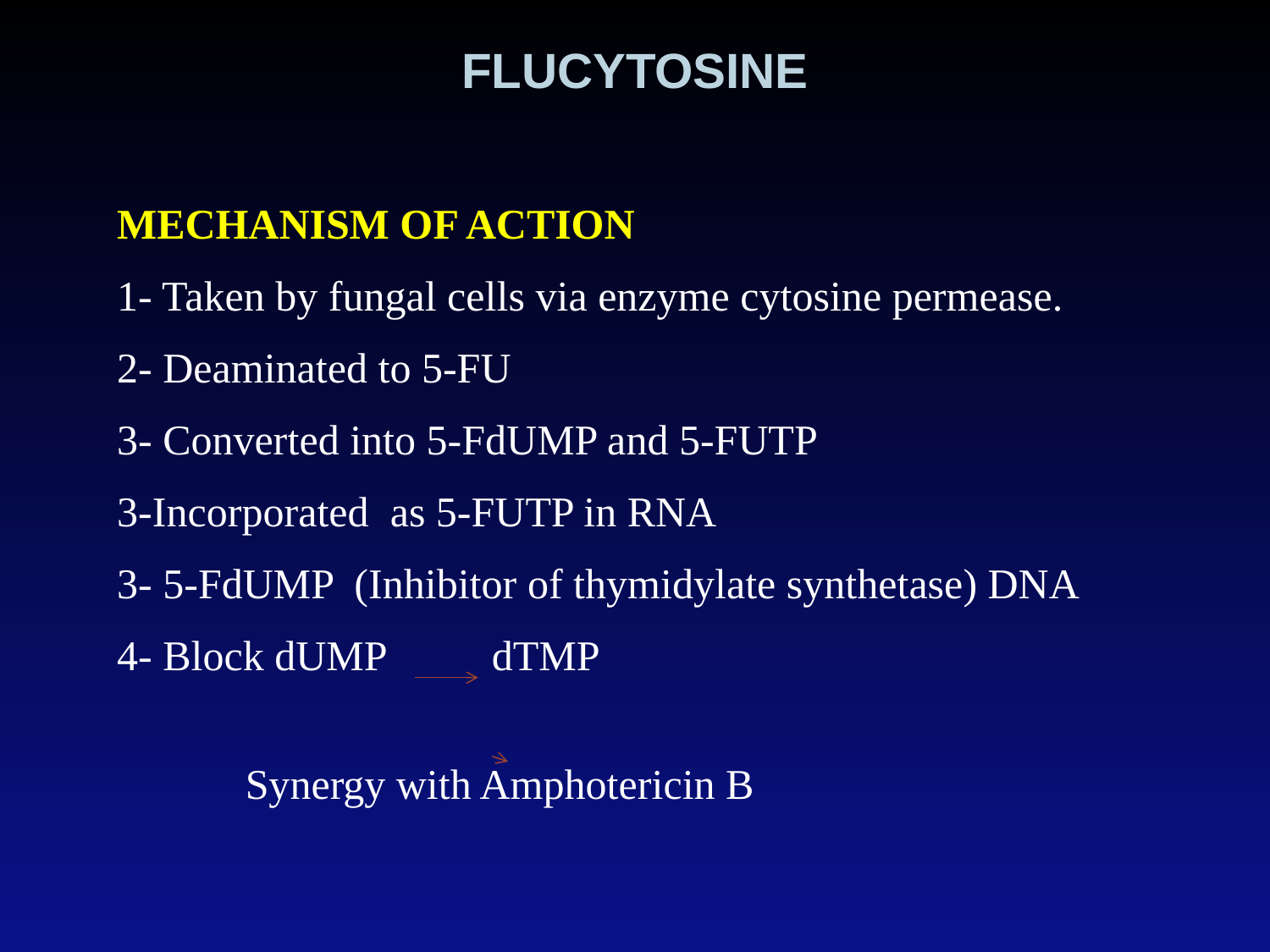

# FLUCYTOSINE

MECHANISM OF ACTION
1- Taken by fungal cells via enzyme cytosine permease.
2- Deaminated to 5-FU
3- Converted into 5-FdUMP and 5-FUTP
3-Incorporated  as 5-FUTP in RNA
3- 5-FdUMP  (Inhibitor of thymidylate synthetase) DNA
4- Block dUMP          dTMP
Synergy with Amphotericin B